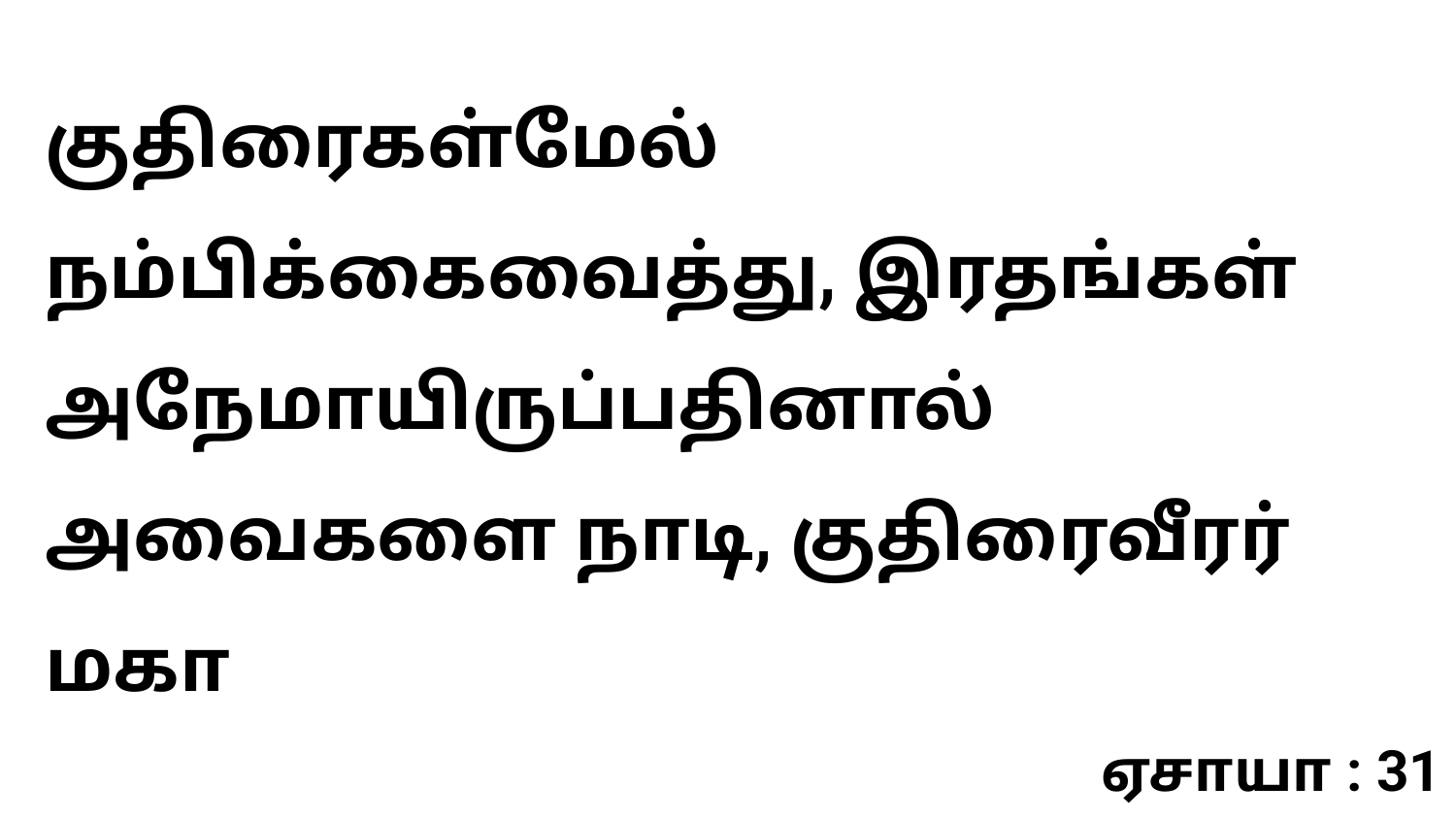

குதிரைகள்மேல் நம்பிக்கைவைத்து, இரதங்கள் அநேமாயிருப்பதினால் அவைகளை நாடி, குதிரைவீரர் மகா
ஏசாயா : 31